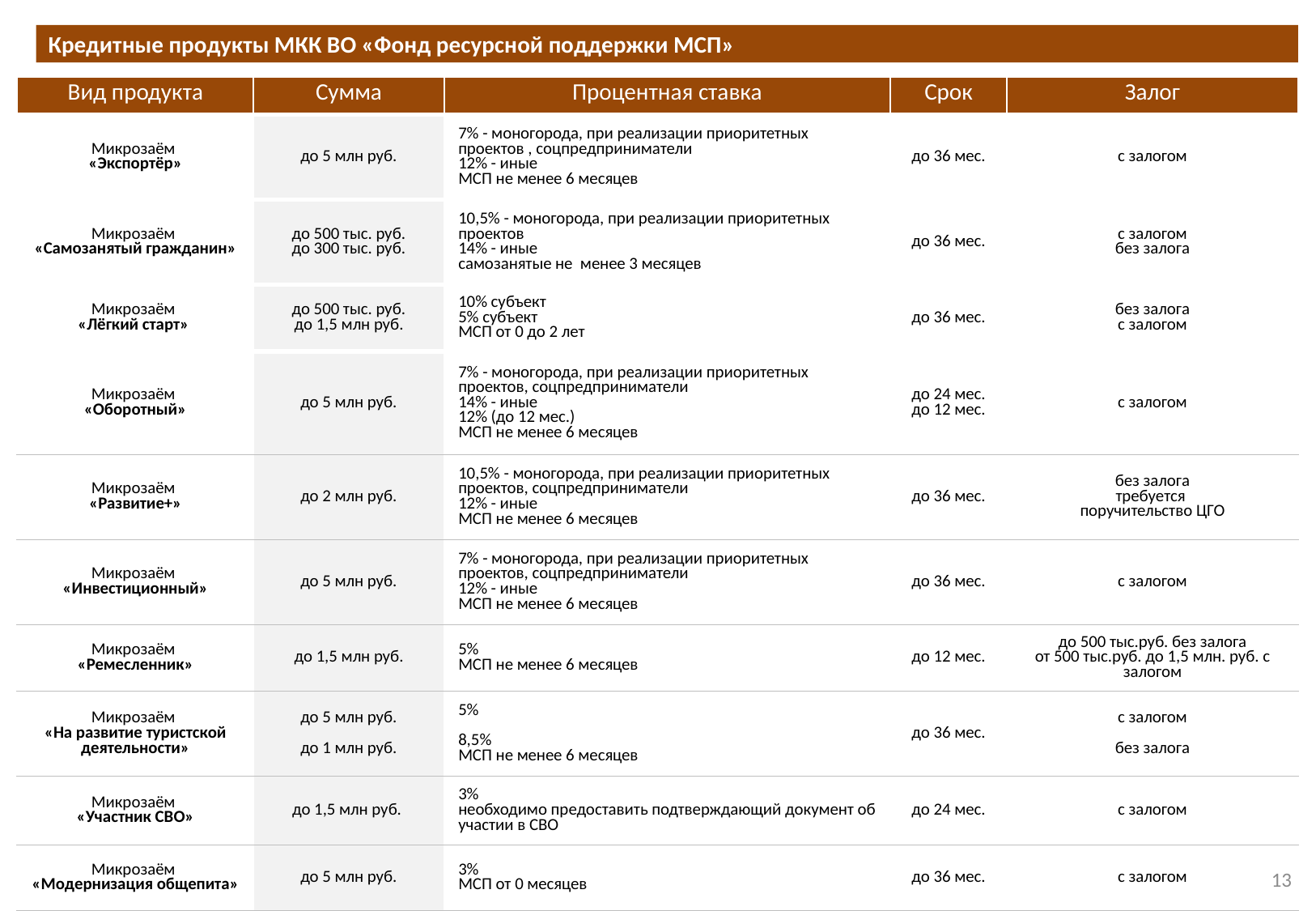

Кредитные продукты МКК ВО «Фонд ресурсной поддержки МСП»
| Вид продукта | Сумма | Процентная ставка | Срок | Залог |
| --- | --- | --- | --- | --- |
| Микрозаём «Экспортёр» | до 5 млн руб. | 7% - моногорода, при реализации приоритетных проектов , соцпредприниматели 12% - иные МСП не менее 6 месяцев | до 36 мес. | с залогом |
| Микрозаём «Самозанятый гражданин» | до 500 тыс. руб. до 300 тыс. руб. | 10,5% - моногорода, при реализации приоритетных проектов 14% - иные самозанятые не менее 3 месяцев | до 36 мес. | с залогом без залога |
| Микрозаём «Лёгкий старт» | до 500 тыс. руб. до 1,5 млн руб. | 10% субъект 5% субъект МСП от 0 до 2 лет | до 36 мес. | без залога с залогом |
| Микрозаём «Оборотный» | до 5 млн руб. | 7% - моногорода, при реализации приоритетных проектов, соцпредприниматели 14% - иные 12% (до 12 мес.) МСП не менее 6 месяцев | до 24 мес. до 12 мес. | с залогом |
| Микрозаём «Развитие+» | до 2 млн руб. | 10,5% - моногорода, при реализации приоритетных проектов, соцпредприниматели 12% - иные МСП не менее 6 месяцев | до 36 мес. | без залога требуется поручительство ЦГО |
| Микрозаём «Инвестиционный» | до 5 млн руб. | 7% - моногорода, при реализации приоритетных проектов, соцпредприниматели 12% - иные МСП не менее 6 месяцев | до 36 мес. | с залогом |
| Микрозаём «Ремесленник» | до 1,5 млн руб. | 5% МСП не менее 6 месяцев | до 12 мес. | до 500 тыс.руб. без залога от 500 тыс.руб. до 1,5 млн. руб. с залогом |
| Микрозаём «На развитие туристской деятельности» | до 5 млн руб. до 1 млн руб. | 5% 8,5% МСП не менее 6 месяцев | до 36 мес. | с залогом без залога |
| Микрозаём «Участник СВО» | до 1,5 млн руб. | 3% необходимо предоставить подтверждающий документ об участии в СВО | до 24 мес. | с залогом |
| Микрозаём «Модернизация общепита» | до 5 млн руб. | 3% МСП от 0 месяцев | до 36 мес. | с залогом |

13